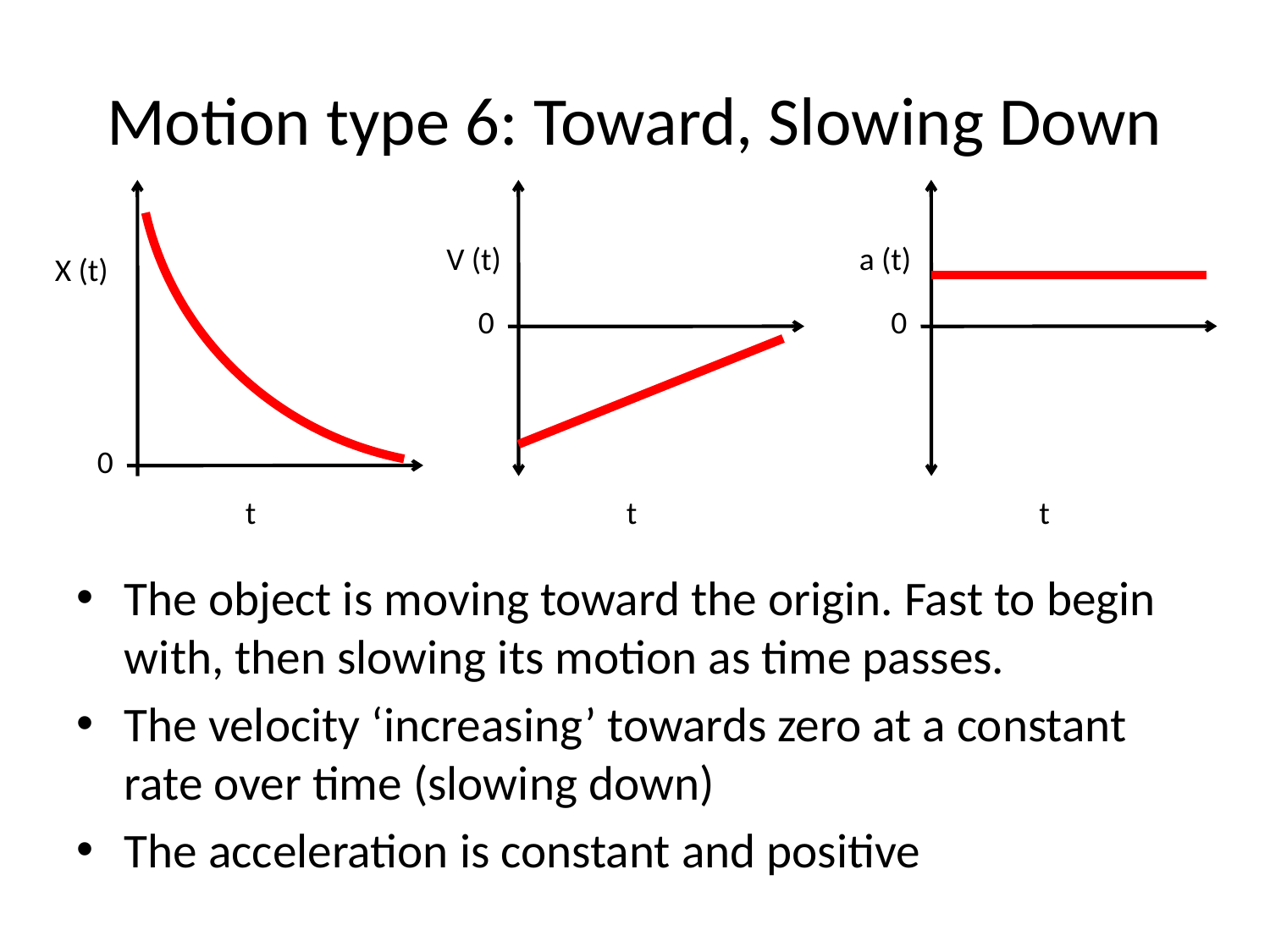

# Motion type 6: Toward, Slowing Down
a (t)
0
t
X (t)
0
t
V (t)
0
t
The object is moving toward the origin. Fast to begin with, then slowing its motion as time passes.
The velocity ‘increasing’ towards zero at a constant rate over time (slowing down)
The acceleration is constant and positive